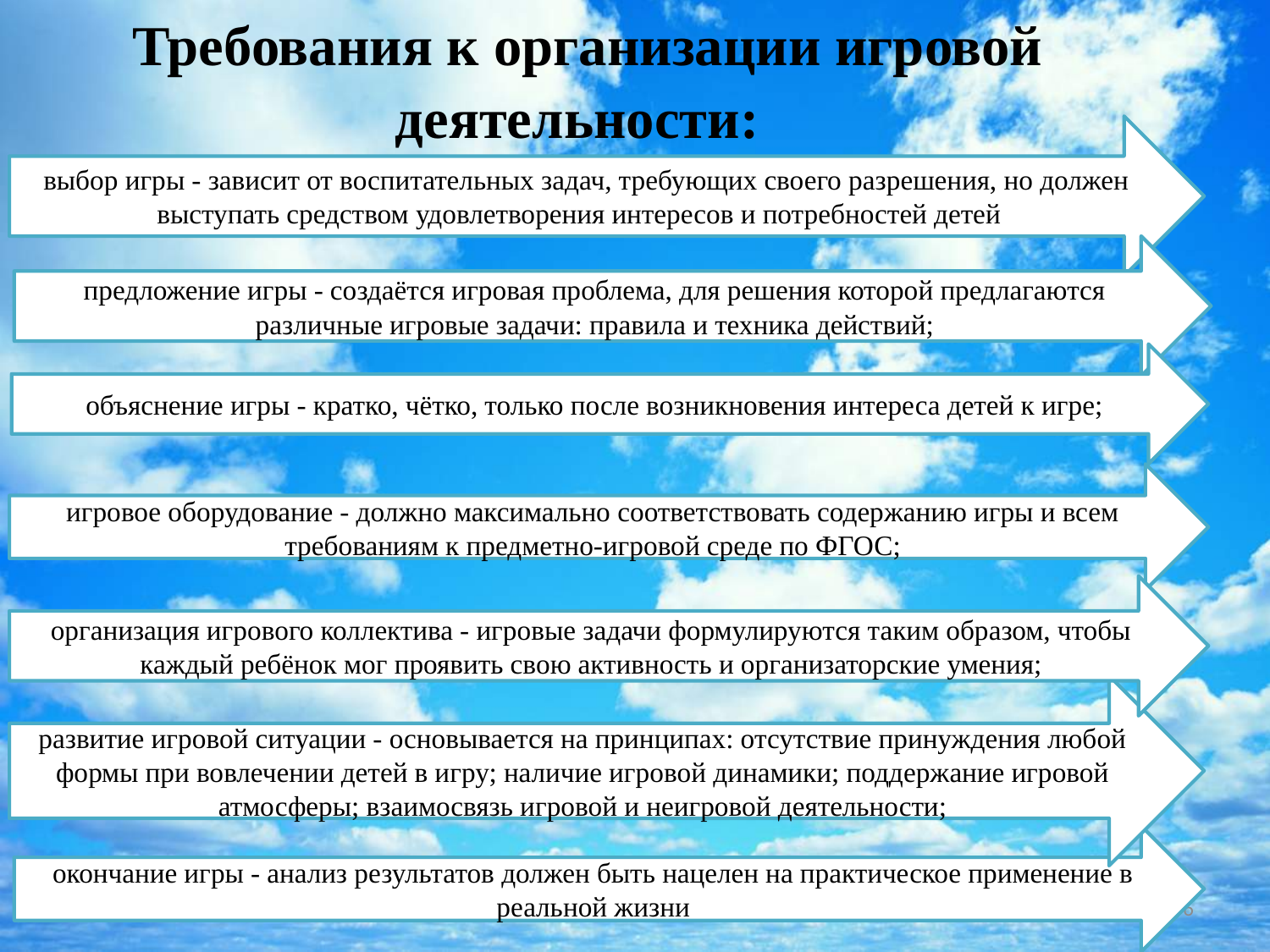

Требования к организации игровой деятельности:
выбор игры - зависит от воспитательных задач, требующих своего разрешения, но должен выступать средством удовлетворения интересов и потребностей детей ;
предложение игры - создаётся игровая проблема, для решения которой предлагаются различные игровые задачи: правила и техника действий;
объяснение игры - кратко, чётко, только после возникновения интереса детей к игре;
игровое оборудование - должно максимально соответствовать содержанию игры и всем требованиям к предметно-игровой среде по ФГОС;
организация игрового коллектива - игровые задачи формулируются таким образом, чтобы каждый ребёнок мог проявить свою активность и организаторские умения;
развитие игровой ситуации - основывается на принципах: отсутствие принуждения любой формы при вовлечении детей в игру; наличие игровой динамики; поддержание игровой атмосферы; взаимосвязь игровой и неигровой деятельности;
окончание игры - анализ результатов должен быть нацелен на практическое применение в реальной жизни
6